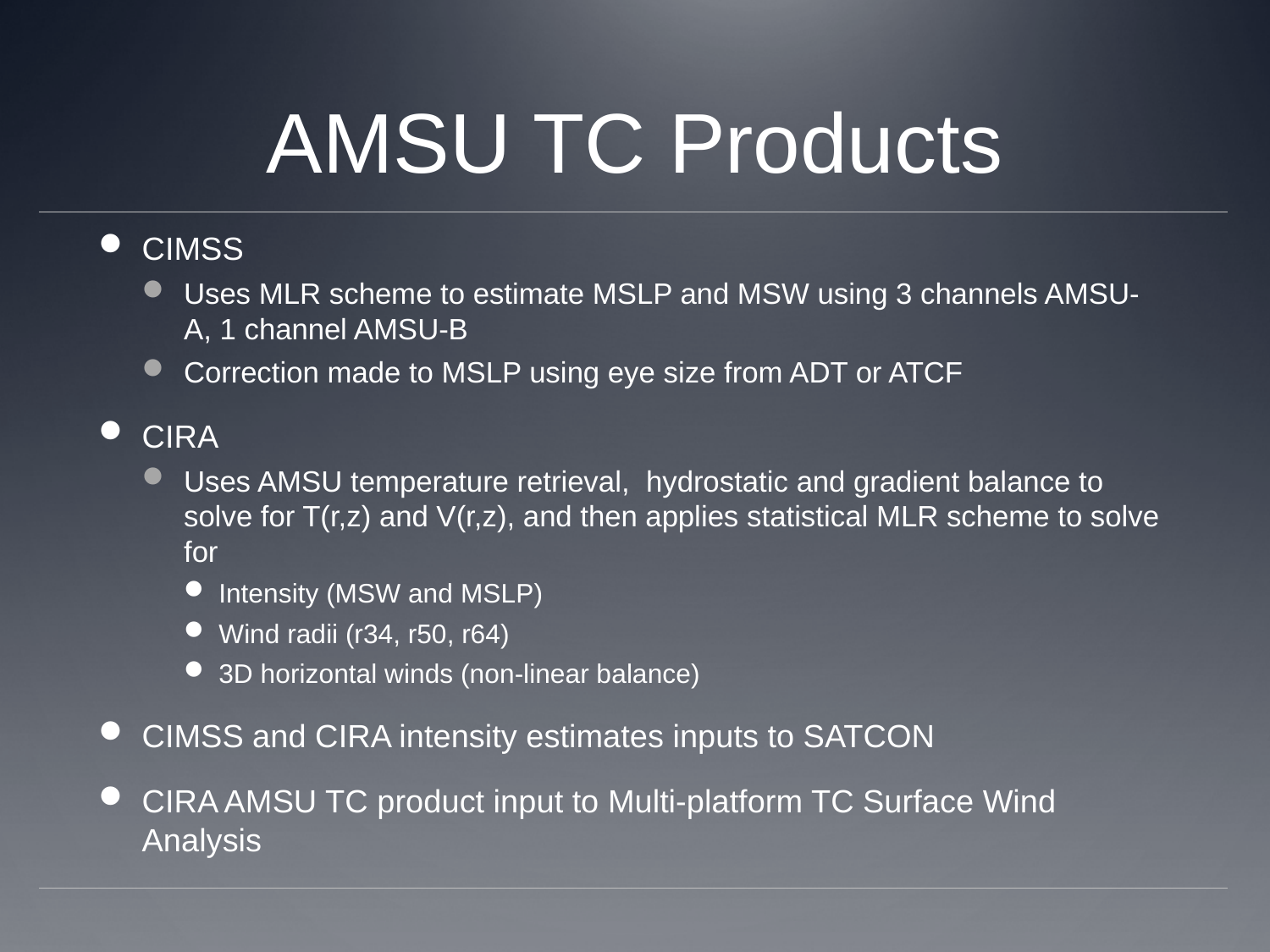

# AMSU TC Products
CIMSS
Uses MLR scheme to estimate MSLP and MSW using 3 channels AMSU-A, 1 channel AMSU-B
Correction made to MSLP using eye size from ADT or ATCF
CIRA
Uses AMSU temperature retrieval,  hydrostatic and gradient balance to solve for T(r,z) and V(r,z), and then applies statistical MLR scheme to solve for
Intensity (MSW and MSLP)
Wind radii (r34, r50, r64)
3D horizontal winds (non-linear balance)
CIMSS and CIRA intensity estimates inputs to SATCON
CIRA AMSU TC product input to Multi-platform TC Surface Wind Analysis